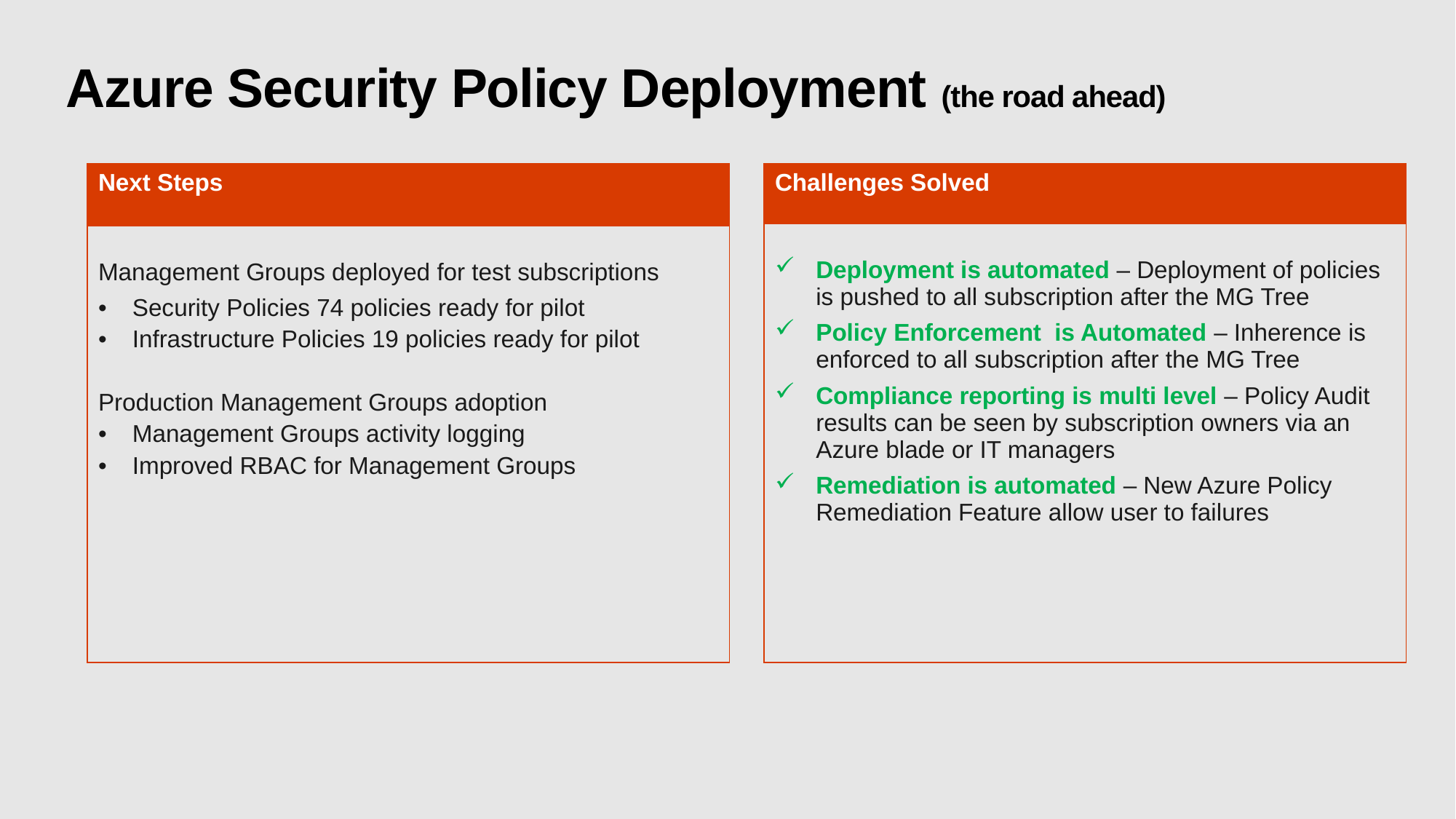

# Azure Security Policy Deployment (the road ahead)
| Next Steps |
| --- |
| Management Groups deployed for test subscriptions Security Policies 74 policies ready for pilot Infrastructure Policies 19 policies ready for pilot Production Management Groups adoption Management Groups activity logging Improved RBAC for Management Groups |
| Challenges Solved |
| --- |
| Deployment is automated – Deployment of policies is pushed to all subscription after the MG Tree Policy Enforcement is Automated – Inherence is enforced to all subscription after the MG Tree Compliance reporting is multi level – Policy Audit results can be seen by subscription owners via an Azure blade or IT managers Remediation is automated – New Azure Policy Remediation Feature allow user to failures |